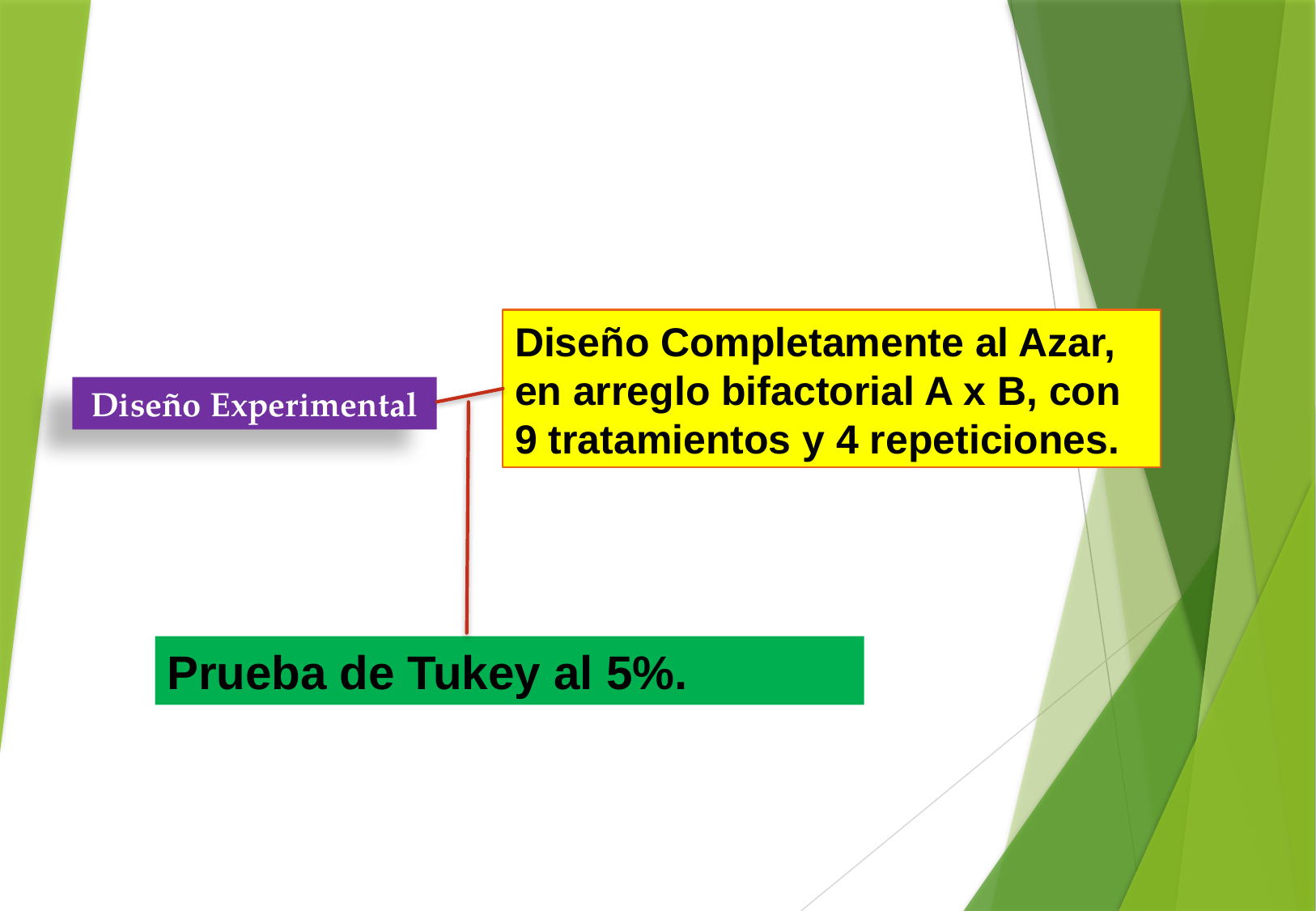

Diseño Completamente al Azar, en arreglo bifactorial A x B, con 9 tratamientos y 4 repeticiones.
Diseño Experimental
Prueba de Tukey al 5%.